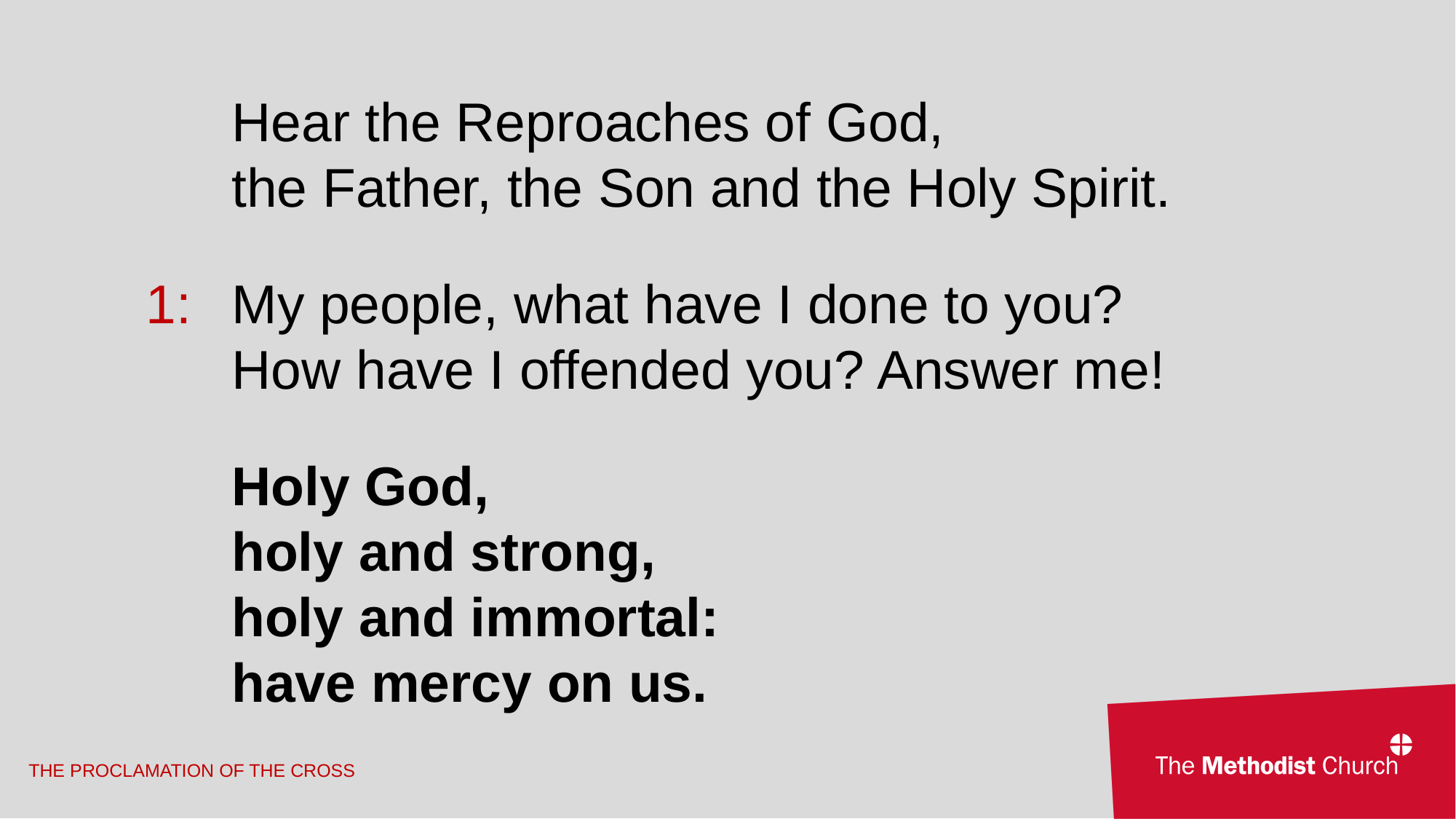

Hear the Reproaches of God,
	the Father, the Son and the Holy Spirit.

1: 	My people, what have I done to you?
How have I offended you? Answer me!

	Holy God,
	holy and strong,
	holy and immortal:
	have mercy on us.